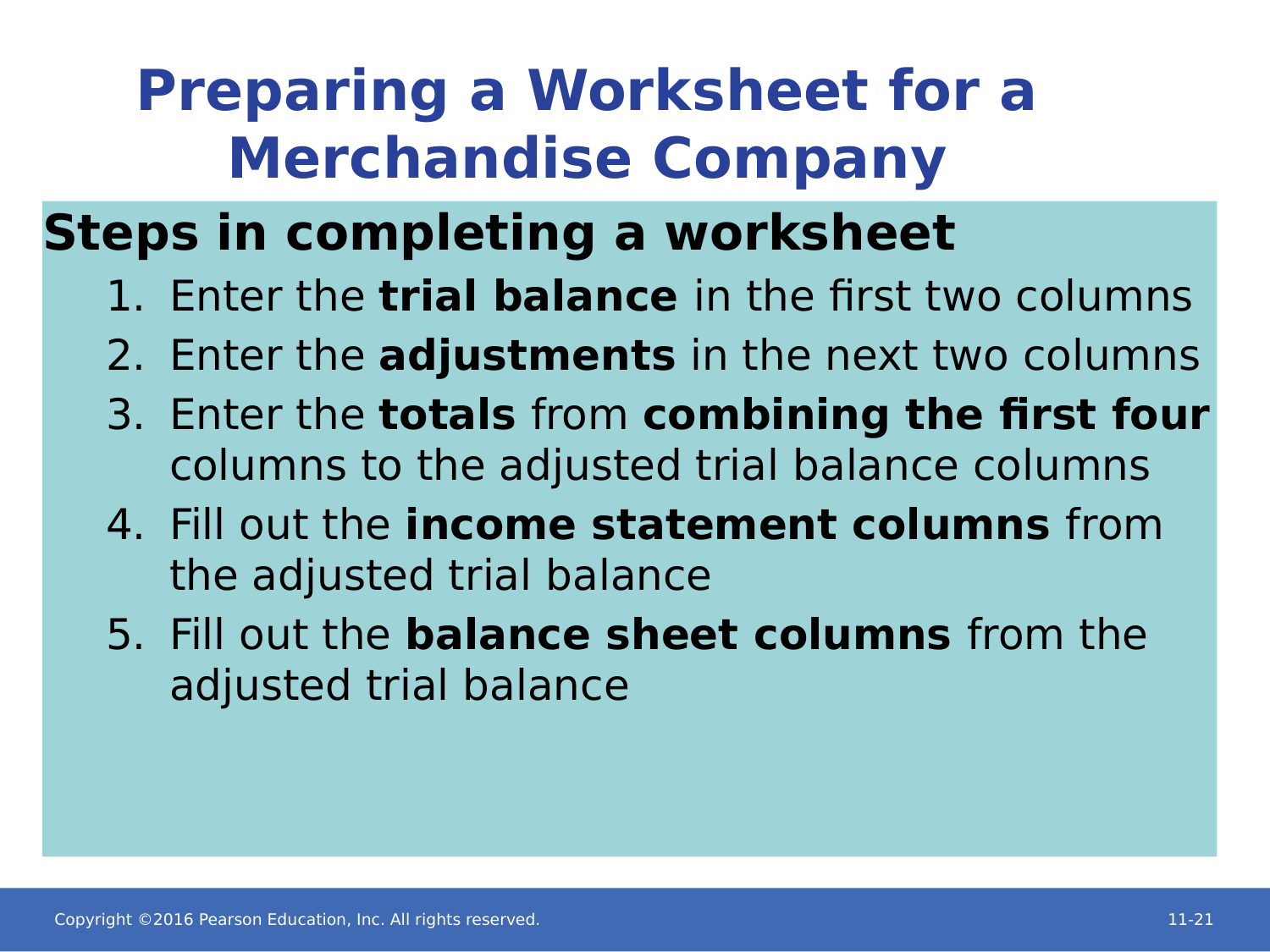

# Preparing a Worksheet for a Merchandise Company
Steps in completing a worksheet
Enter the trial balance in the first two columns
Enter the adjustments in the next two columns
Enter the totals from combining the first four columns to the adjusted trial balance columns
Fill out the income statement columns from the adjusted trial balance
Fill out the balance sheet columns from the adjusted trial balance